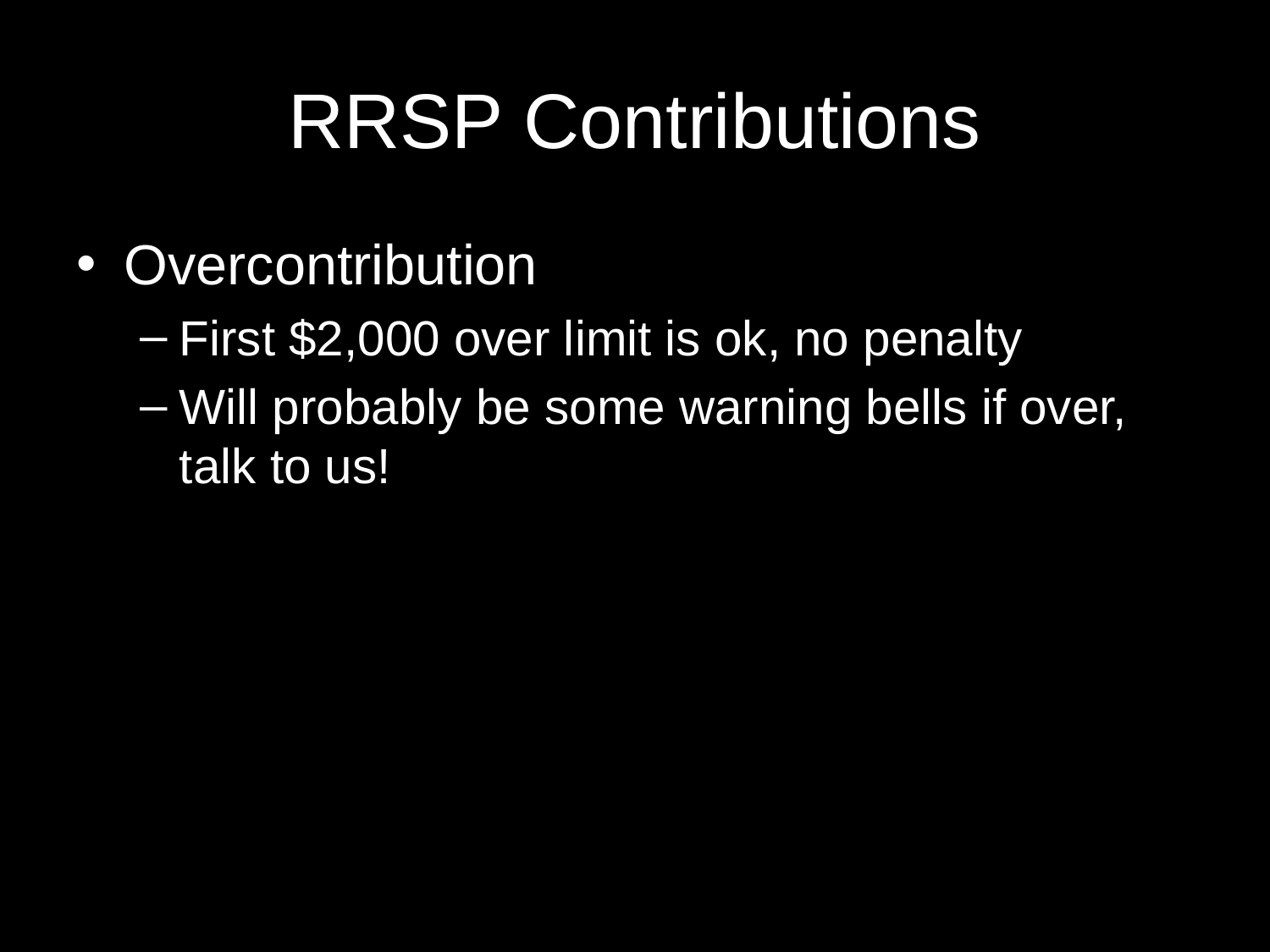

# RRSP Contributions
Overcontribution
First $2,000 over limit is ok, no penalty
Will probably be some warning bells if over, talk to us!